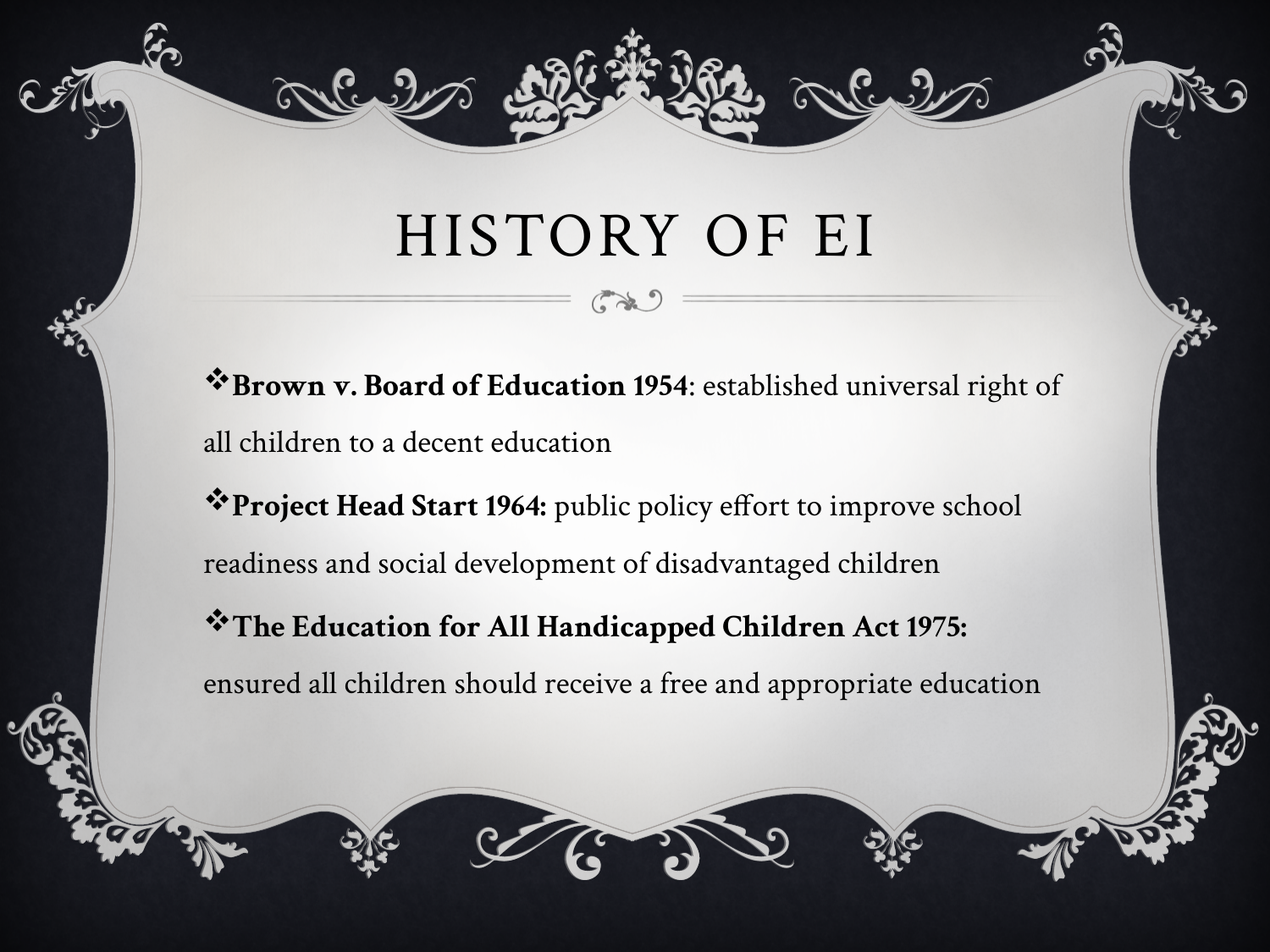

# History of ei
Brown v. Board of Education 1954: established universal right of all children to a decent education
Project Head Start 1964: public policy effort to improve school readiness and social development of disadvantaged children
The Education for All Handicapped Children Act 1975: ensured all children should receive a free and appropriate education